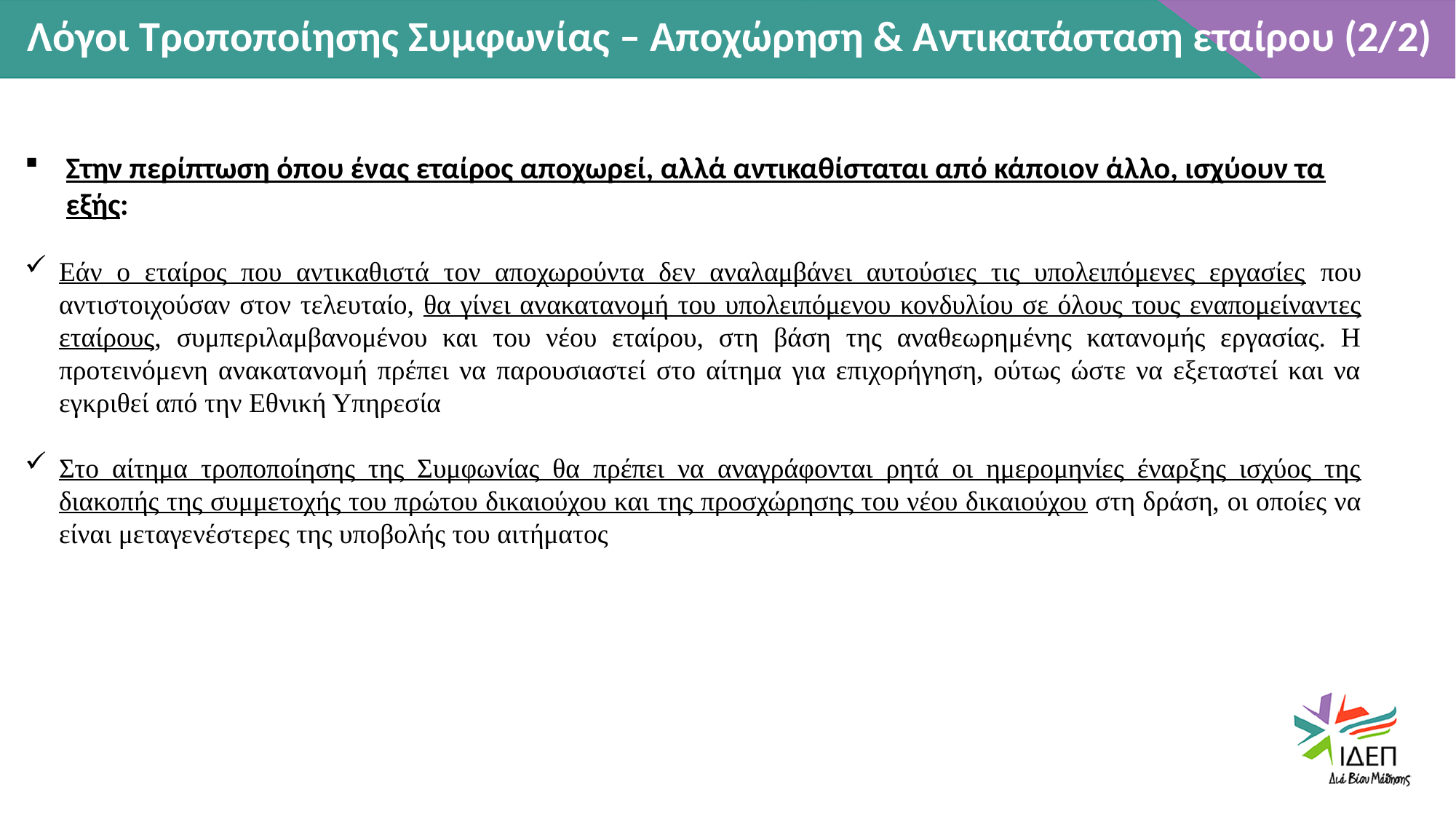

Λόγοι Τροποποίησης Συμφωνίας – Αποχώρηση & Αντικατάσταση εταίρου (2/2)

Στην περίπτωση όπου ένας εταίρος αποχωρεί, αλλά αντικαθίσταται από κάποιον άλλο, ισχύουν τα εξής:

Εάν ο εταίρος που αντικαθιστά τον αποχωρούντα δεν αναλαμβάνει αυτούσιες τις υπολειπόμενες εργασίες που αντιστοιχούσαν στον τελευταίο, θα γίνει ανακατανομή του υπολειπόμενου κονδυλίου σε όλους τους εναπομείναντες εταίρους, συμπεριλαμβανομένου και του νέου εταίρου, στη βάση της αναθεωρημένης κατανομής εργασίας. Η προτεινόμενη ανακατανομή πρέπει να παρουσιαστεί στο αίτημα για επιχορήγηση, ούτως ώστε να εξεταστεί και να εγκριθεί από την Εθνική Υπηρεσία

Στο αίτημα τροποποίησης της Συμφωνίας θα πρέπει να αναγράφονται ρητά οι ημερομηνίες έναρξης ισχύος της διακοπής της συμμετοχής του πρώτου δικαιούχου και της προσχώρησης του νέου δικαιούχου στη δράση, οι οποίες να είναι μεταγενέστερες της υποβολής του αιτήματος